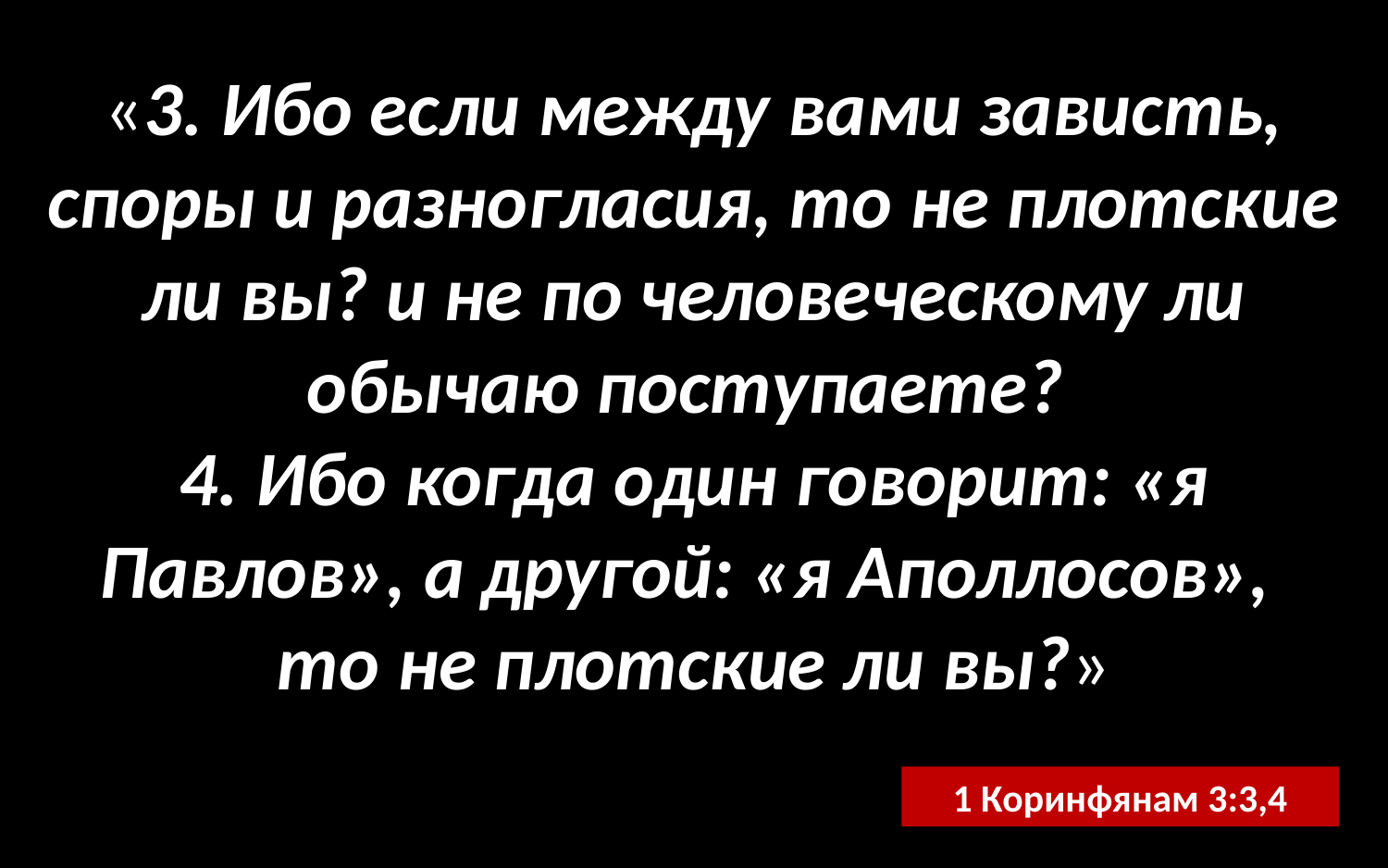

«3. Ибо если между вами зависть, споры и разногласия, то не плотские ли вы? и не по человеческому ли обычаю поступаете?
4. Ибо когда один говорит: «я Павлов», а другой: «я Аполлосов»,
то не плотские ли вы?»
1 Коринфянам 3:3,4